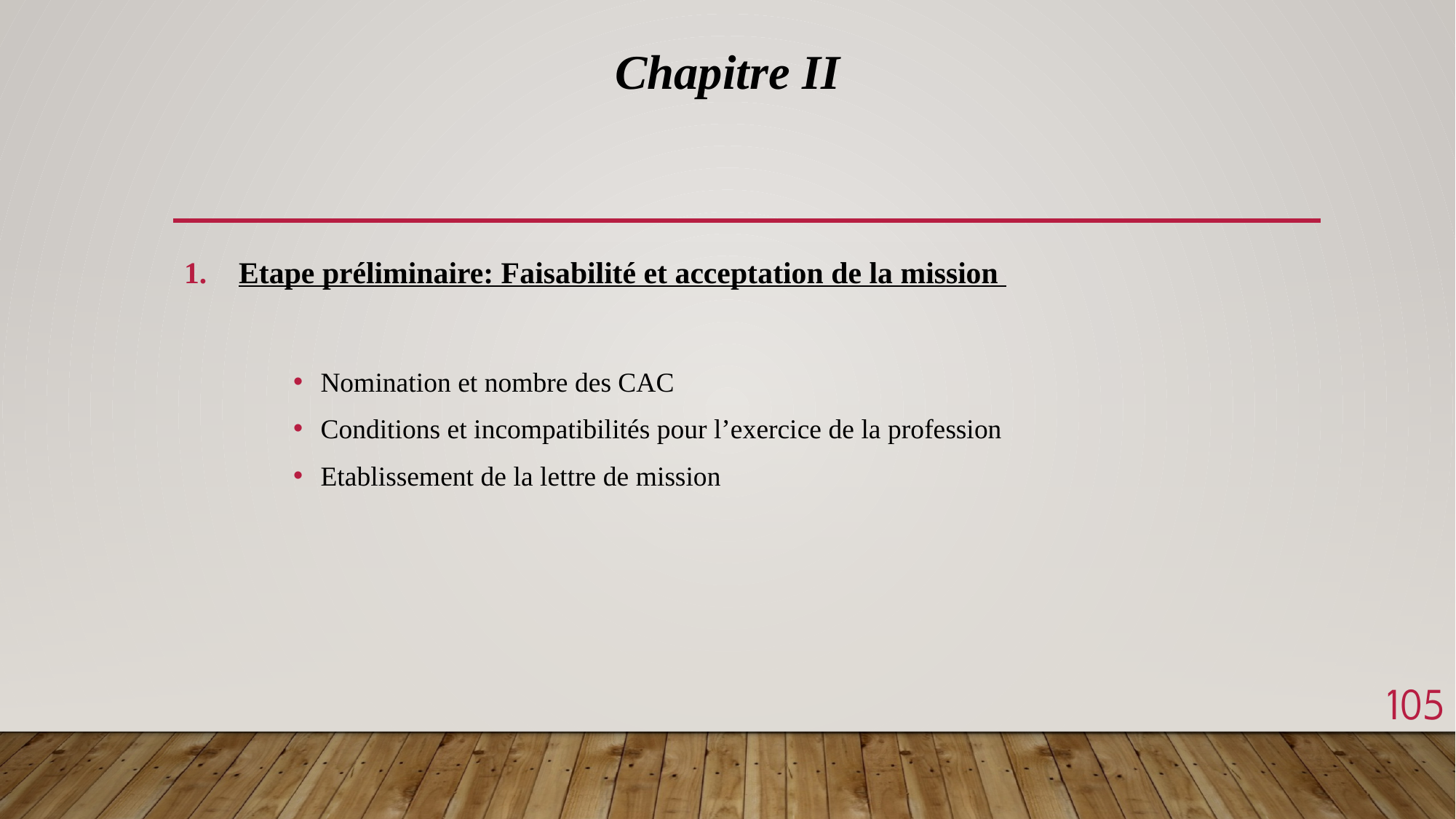

Chapitre II
Etape préliminaire: Faisabilité et acceptation de la mission

Nomination et nombre des CAC
Conditions et incompatibilités pour l’exercice de la profession
Etablissement de la lettre de mission
105